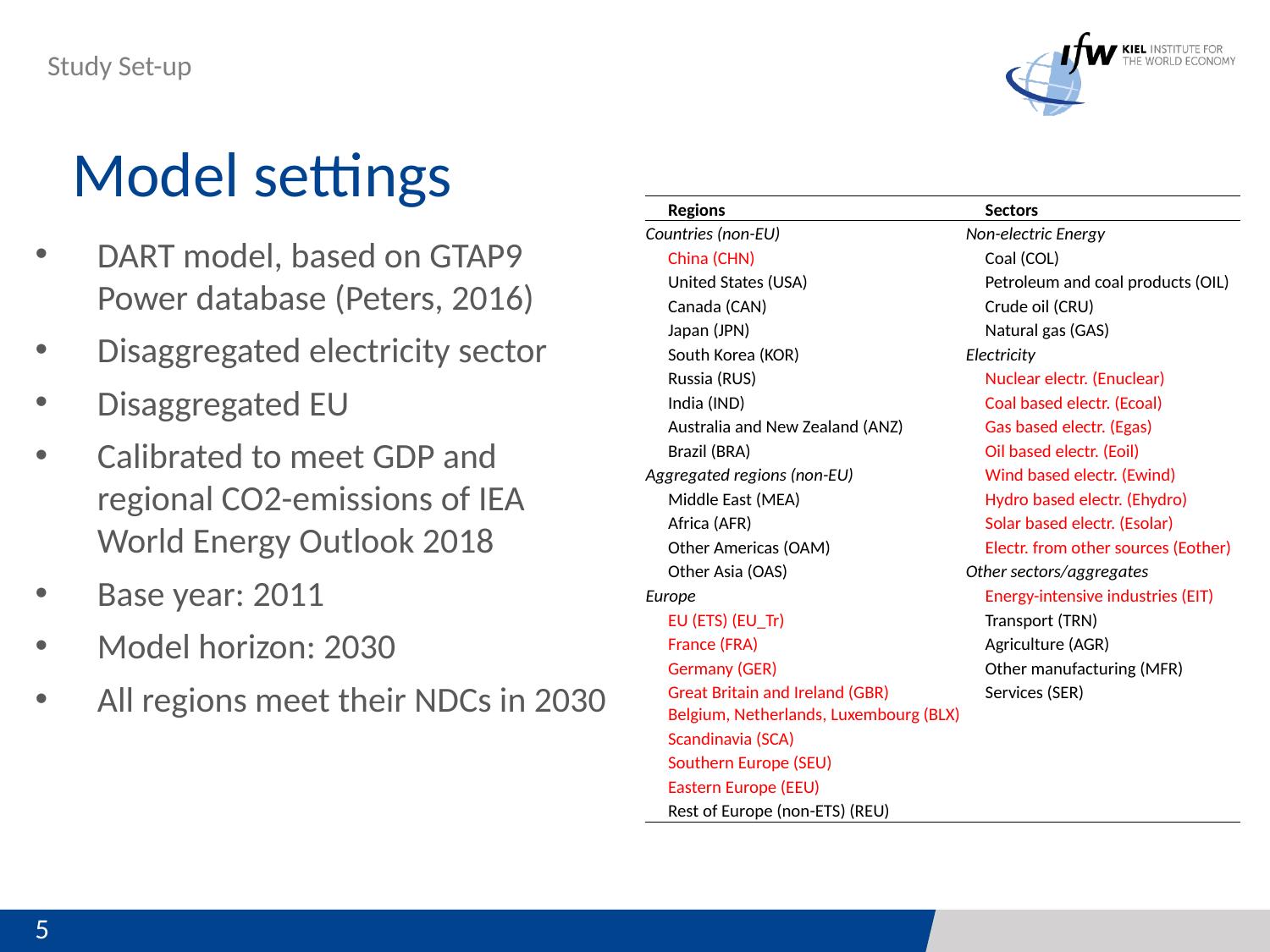

Study Set-up
# Model settings
|  | Regions |  | Sectors |
| --- | --- | --- | --- |
| Countries (non-EU) |  | Non-electric Energy |  |
|  | China (CHN) |  | Coal (COL) |
|  | United States (USA) |  | Petroleum and coal products (OIL) |
|  | Canada (CAN) |  | Crude oil (CRU) |
|  | Japan (JPN) |  | Natural gas (GAS) |
|  | South Korea (KOR) | Electricity |  |
|  | Russia (RUS) |  | Nuclear electr. (Enuclear) |
|  | India (IND) |  | Coal based electr. (Ecoal) |
|  | Australia and New Zealand (ANZ) |  | Gas based electr. (Egas) |
|  | Brazil (BRA) |  | Oil based electr. (Eoil) |
| Aggregated regions (non-EU) |  |  | Wind based electr. (Ewind) |
|  | Middle East (MEA) |  | Hydro based electr. (Ehydro) |
|  | Africa (AFR) |  | Solar based electr. (Esolar) |
|  | Other Americas (OAM) |  | Electr. from other sources (Eother) |
|  | Other Asia (OAS) | Other sectors/aggregates |  |
| Europe |  |  | Energy-intensive industries (EIT) |
|  | EU (ETS) (EU\_Tr) |  | Transport (TRN) |
|  | France (FRA) |  | Agriculture (AGR) |
|  | Germany (GER) |  | Other manufacturing (MFR) |
|  | Great Britain and Ireland (GBR) |  | Services (SER) |
|  | Belgium, Netherlands, Luxembourg (BLX) |  |  |
|  | Scandinavia (SCA) |  |  |
|  | Southern Europe (SEU) |  |  |
|  | Eastern Europe (EEU) |  |  |
|  | Rest of Europe (non-ETS) (REU) |  |  |
DART model, based on GTAP9 Power database (Peters, 2016)
Disaggregated electricity sector
Disaggregated EU
Calibrated to meet GDP and regional CO2-emissions of IEA World Energy Outlook 2018
Base year: 2011
Model horizon: 2030
All regions meet their NDCs in 2030

5